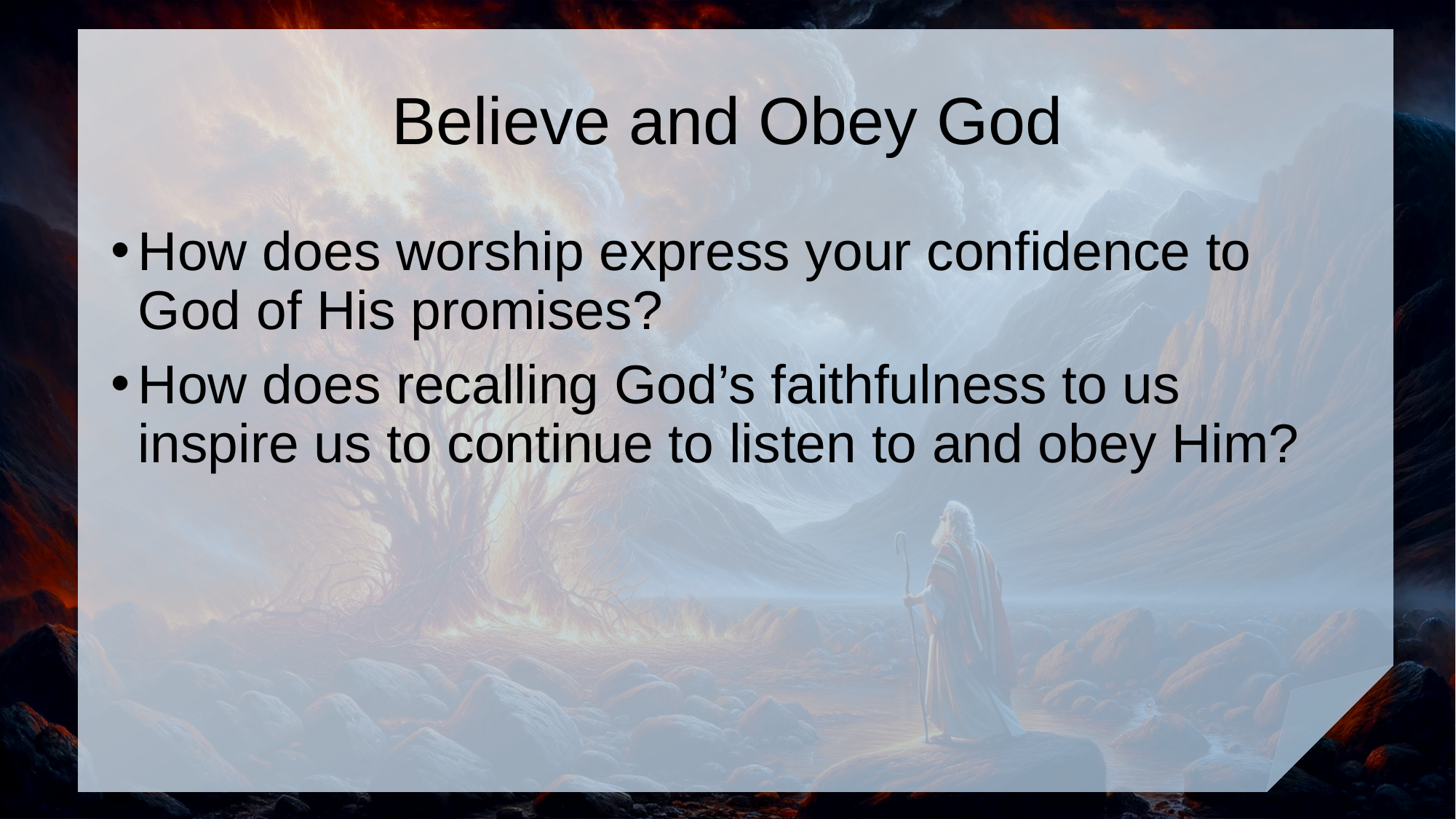

# Believe and Obey God
How does worship express your confidence to God of His promises?
How does recalling God’s faithfulness to us inspire us to continue to listen to and obey Him?